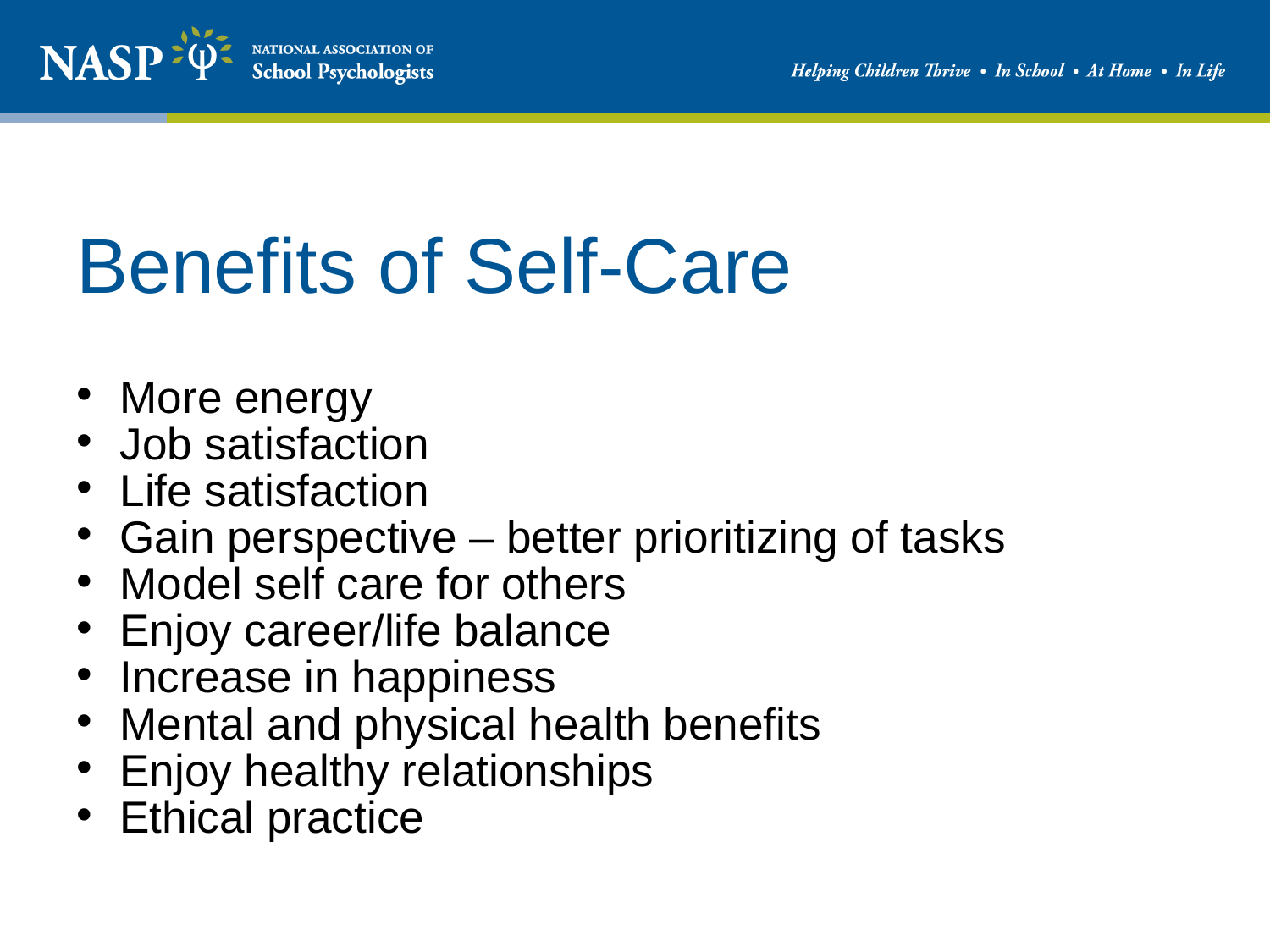

# Benefits of Self-Care
More energy
Job satisfaction
Life satisfaction
Gain perspective – better prioritizing of tasks
Model self care for others
Enjoy career/life balance
Increase in happiness
Mental and physical health benefits
Enjoy healthy relationships
Ethical practice